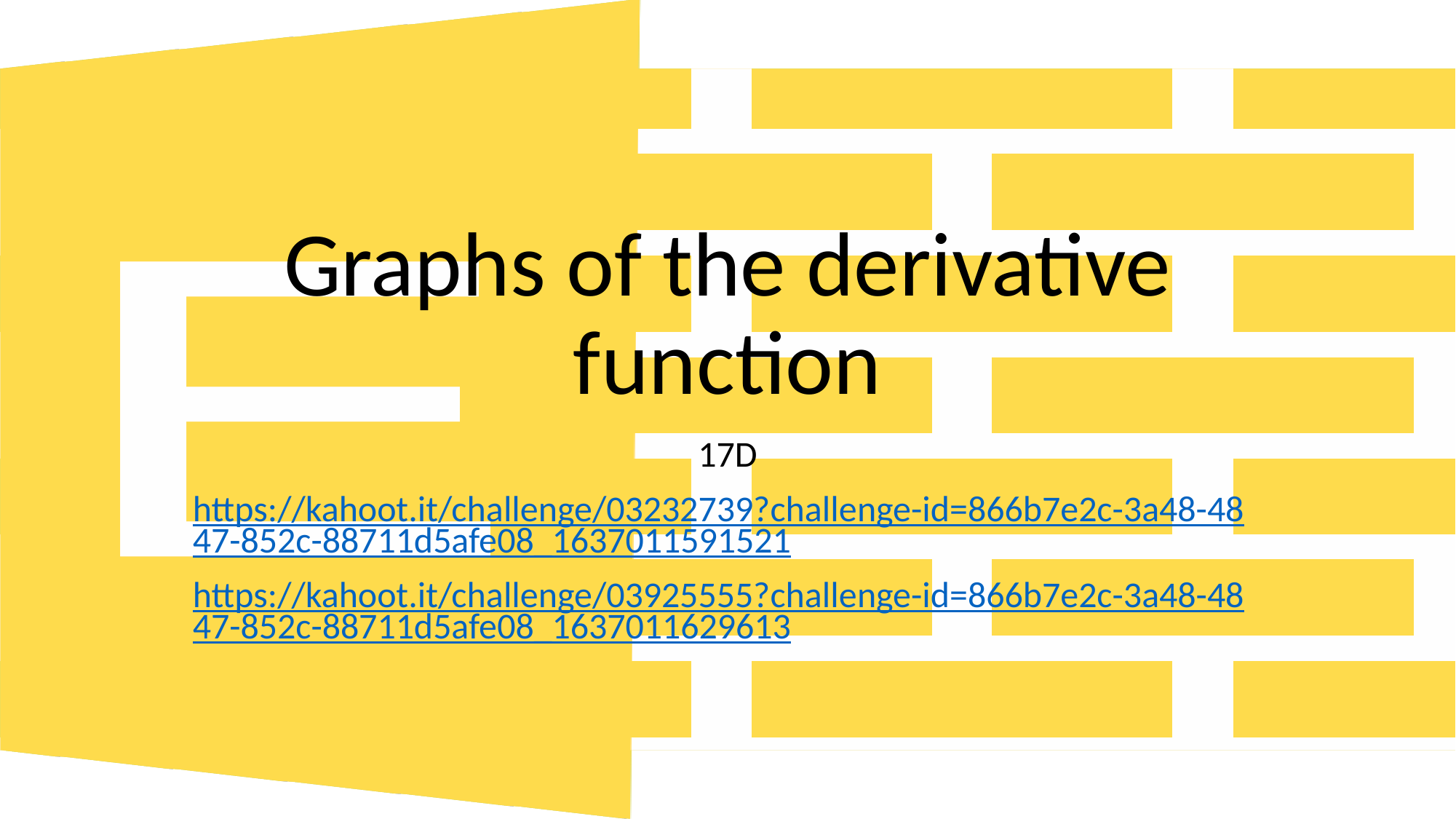

# Graphs of the derivative function
17D
https://kahoot.it/challenge/03232739?challenge-id=866b7e2c-3a48-4847-852c-88711d5afe08_1637011591521
https://kahoot.it/challenge/03925555?challenge-id=866b7e2c-3a48-4847-852c-88711d5afe08_1637011629613